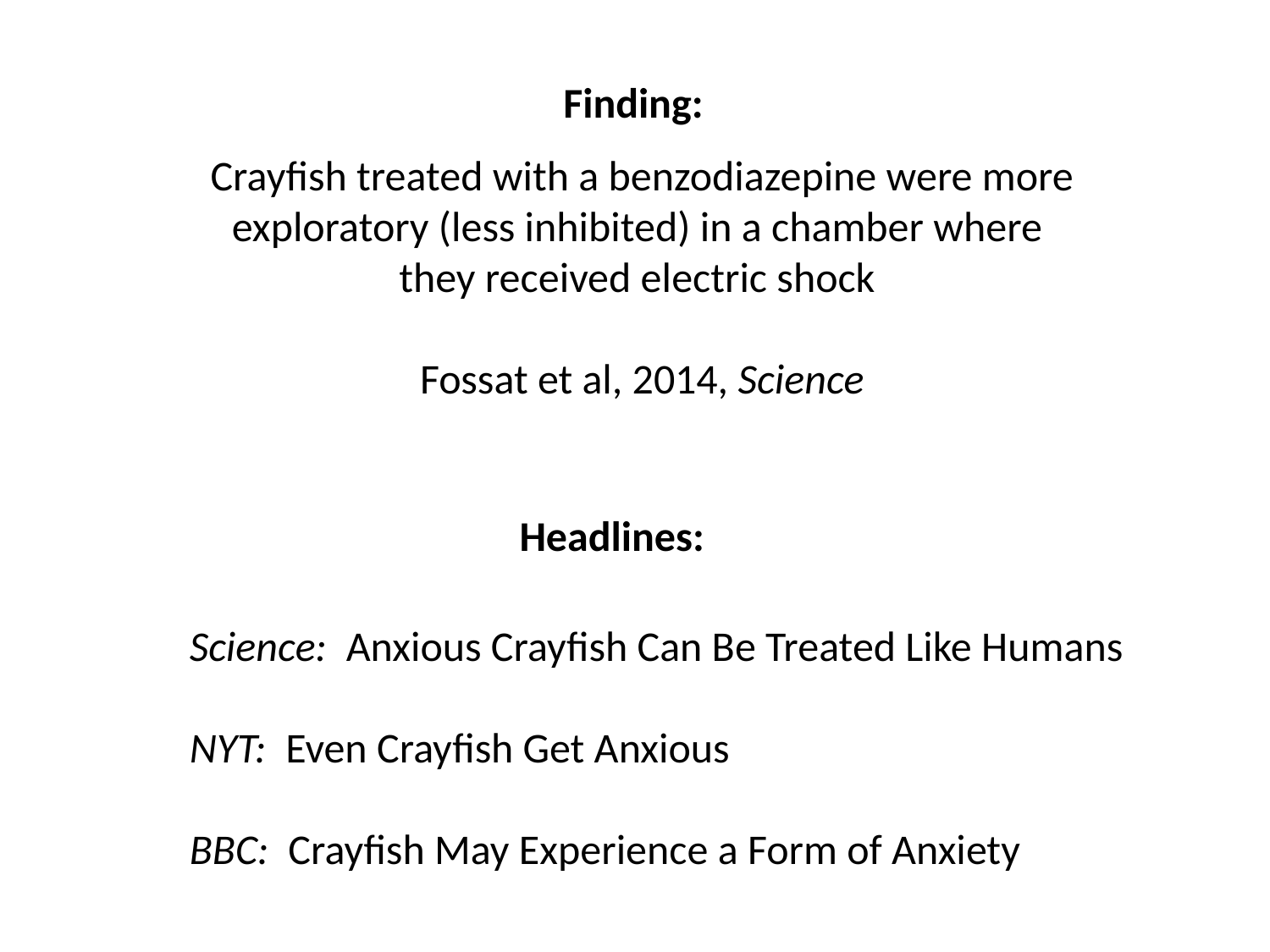

Finding:
Crayfish treated with a benzodiazepine were more exploratory (less inhibited) in a chamber where
they received electric shock

Fossat et al, 2014, Science
Headlines:
Science:  Anxious Crayfish Can Be Treated Like Humans

NYT:  Even Crayfish Get Anxious

BBC:  Crayfish May Experience a Form of Anxiety